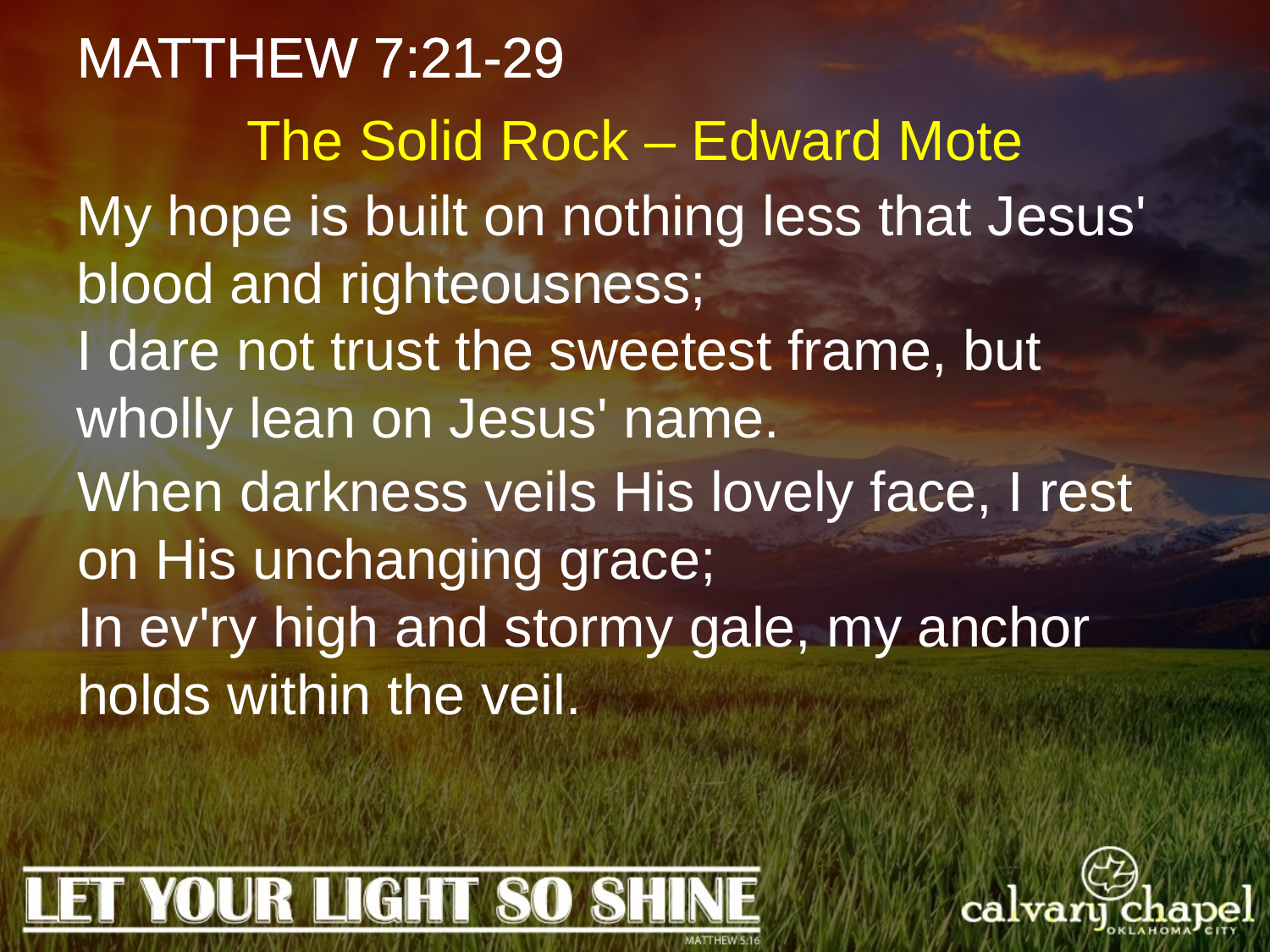

MATTHEW 7:21-29
The Solid Rock – Edward Mote
My hope is built on nothing less that Jesus' blood and righteousness;
I dare not trust the sweetest frame, but wholly lean on Jesus' name.
When darkness veils His lovely face, I rest on His unchanging grace;
In ev'ry high and stormy gale, my anchor holds within the veil.